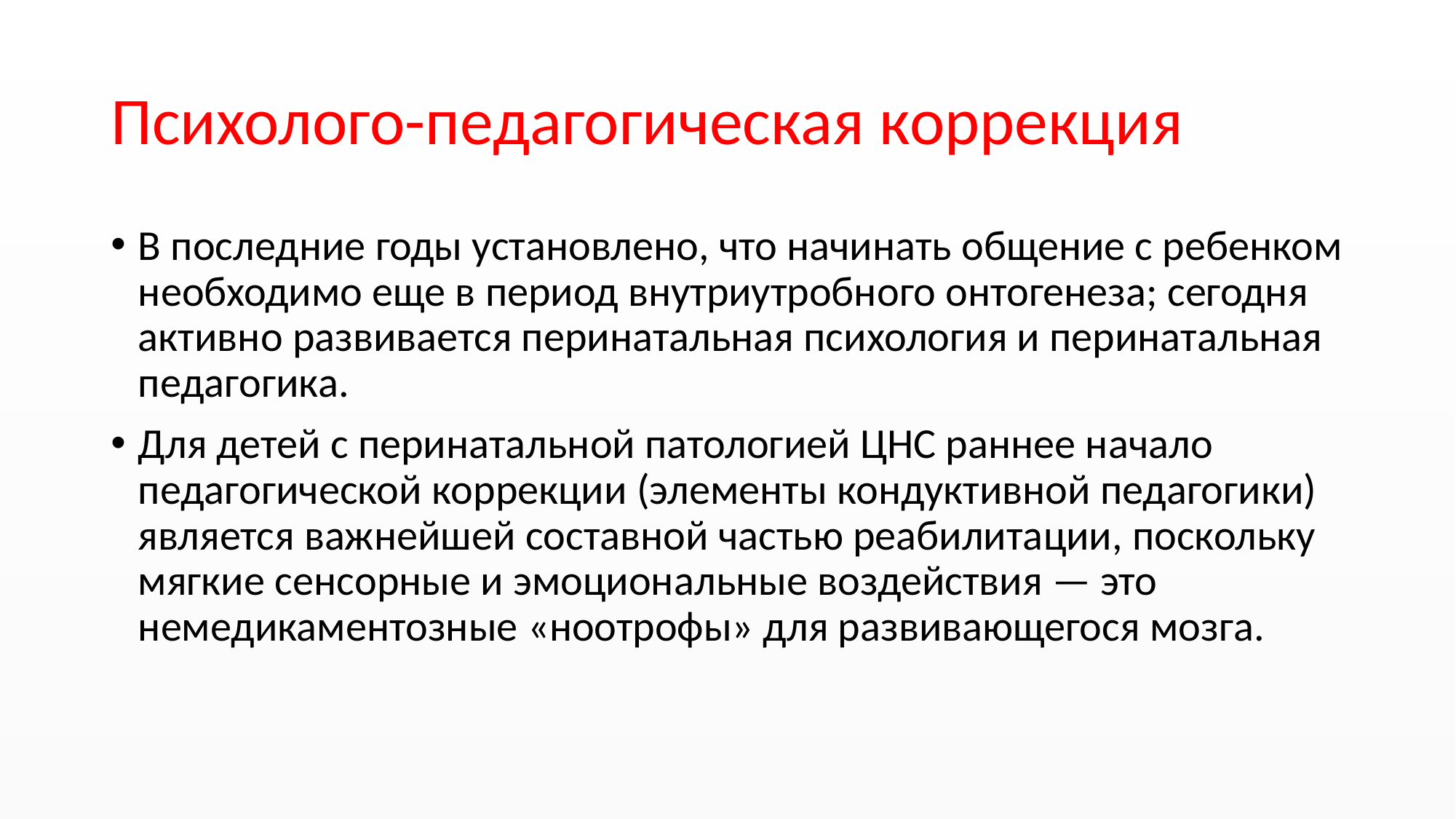

# Психолого-педагогическая коррекция
В последние годы установлено, что начинать общение с ребенком необходимо еще в период внутриутробного онтогенеза; сегодня активно развивается перинатальная психология и перинатальная педагогика.
Для детей с перинатальной патологией ЦНС раннее начало педагогической коррекции (элементы кондуктивной педагогики) является важнейшей составной частью реабилитации, поскольку мягкие сенсорные и эмоциональные воздействия — это немедикаментозные «ноотрофы» для развивающегося мозга.